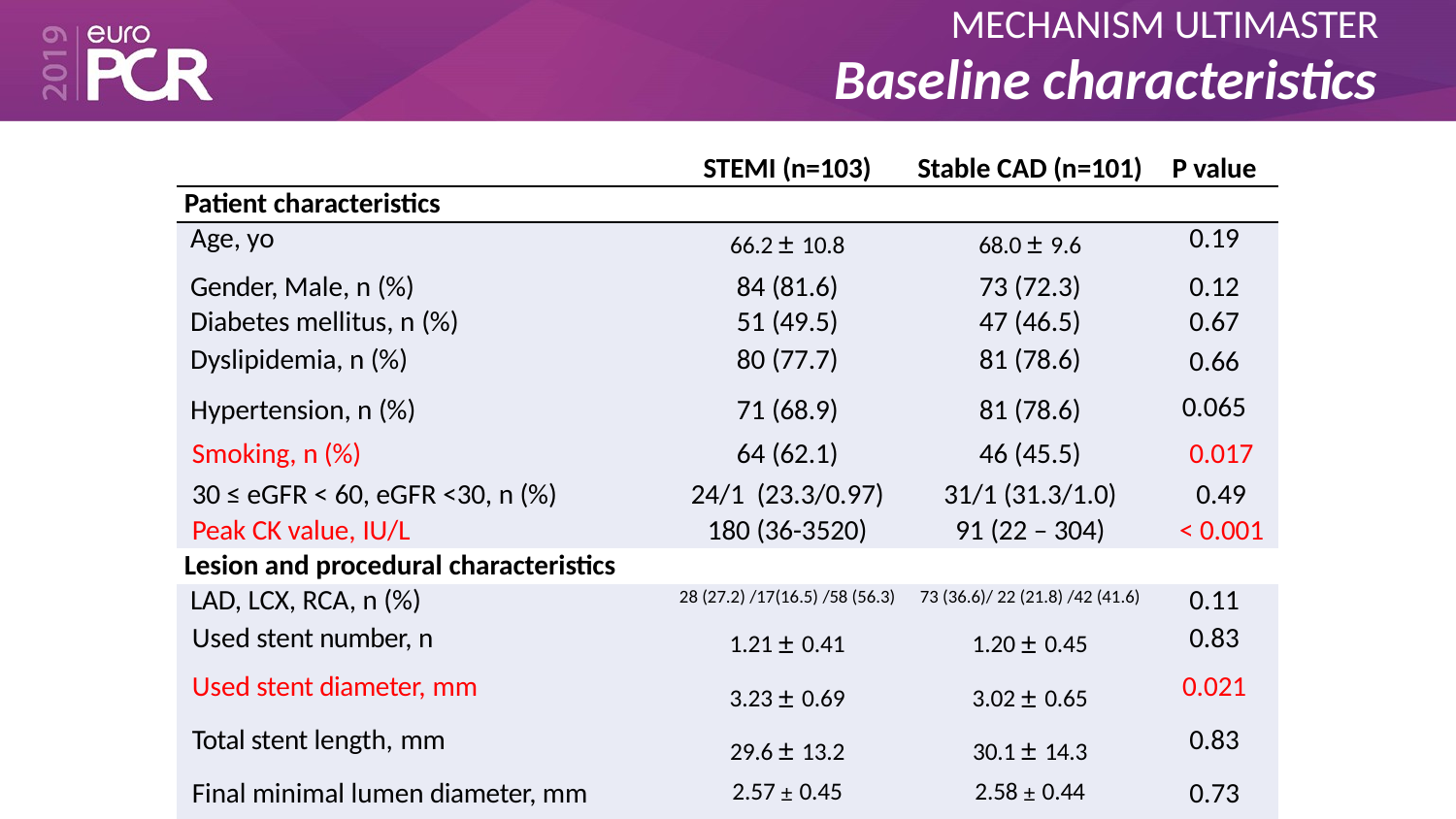

# MECHANISM ULTIMASTER
Baseline characteristics
|  | STEMI (n=103) | Stable CAD (n=101) | P value |
| --- | --- | --- | --- |
| Patient characteristics |  |  |  |
| Age, yo | 66.2 ± 10.8 | 68.0 ± 9.6 | 0.19 |
| Gender, Male, n (%) | 84 (81.6) | 73 (72.3) | 0.12 |
| Diabetes mellitus, n (%) | 51 (49.5) | 47 (46.5) | 0.67 |
| Dyslipidemia, n (%) | 80 (77.7) | 81 (78.6) | 0.66 |
| Hypertension, n (%) | 71 (68.9) | 81 (78.6) | 0.065 |
| Smoking, n (%) | 64 (62.1) | 46 (45.5) | 0.017 |
| 30 ≤ eGFR < 60, eGFR <30, n (%) | 24/1 (23.3/0.97) | 31/1 (31.3/1.0) | 0.49 |
| Peak CK value, IU/L | 180 (36-3520) | 91 (22 – 304) | < 0.001 |
| Lesion and procedural characteristics |  |  |  |
| LAD, LCX, RCA, n (%) | 28 (27.2) /17(16.5) /58 (56.3) | 73 (36.6)/ 22 (21.8) /42 (41.6) | 0.11 |
| Used stent number, n | 1.21 ± 0.41 | 1.20 ± 0.45 | 0.83 |
| Used stent diameter, mm | 3.23 ± 0.69 | 3.02 ± 0.65 | 0.021 |
| Total stent length, mm | 29.6 ± 13.2 | 30.1 ± 14.3 | 0.83 |
| Final minimal lumen diameter, mm | 2.57 ± 0.45 | 2.58 ± 0.44 | 0.73 |
| Final % diameter stenosis, % | 13.69 ± 7.82 | 11.13 ± 10.13 | 0.051 |